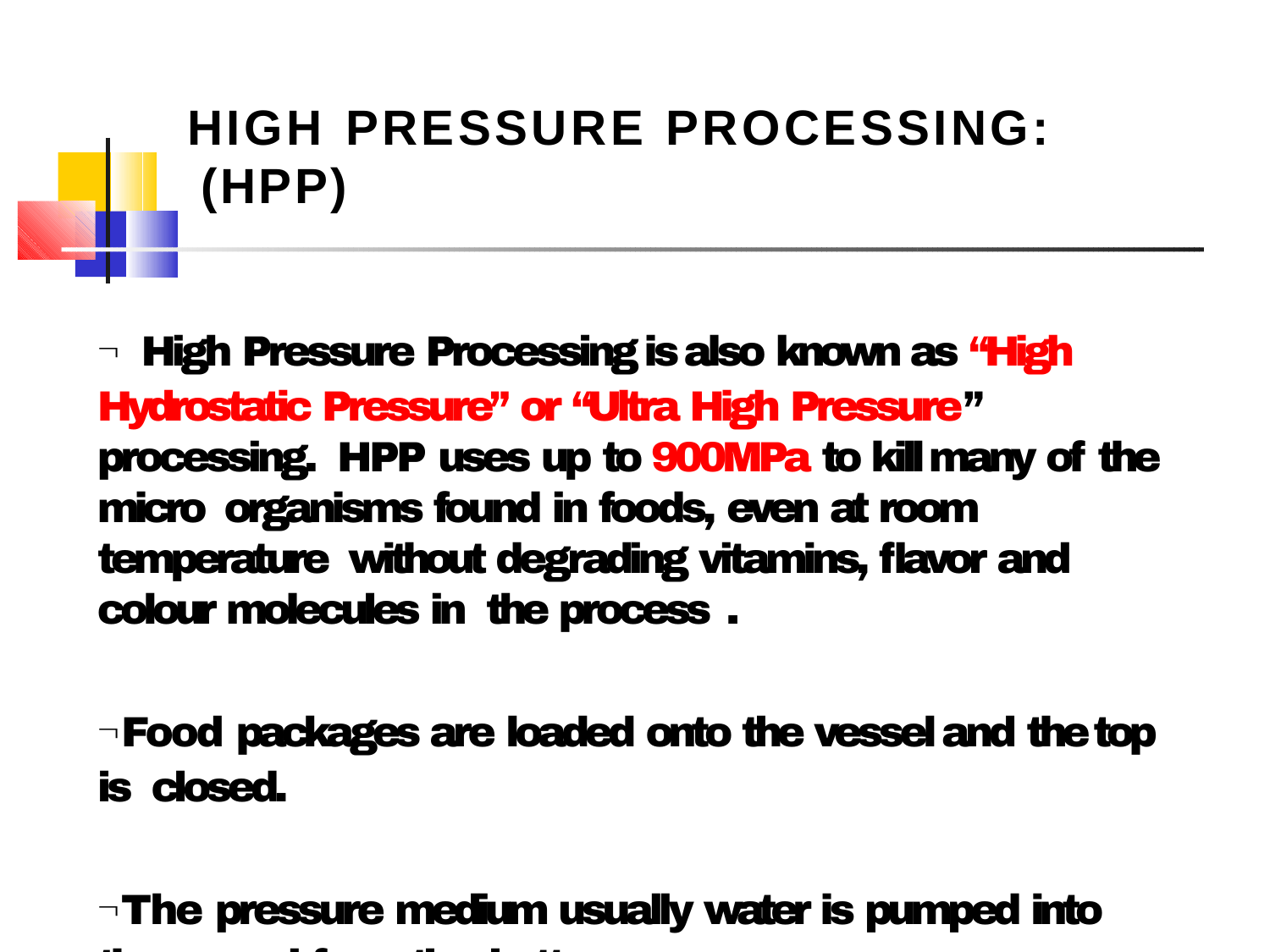

# HIGH	PRESSURE	PROCESSING:  (HPP)
¬ High Pressure Processing is also known as “High  Hydrostatic Pressure” or “Ultra High Pressure” processing.  HPP uses up to 900MPa to kill many of the micro  organisms found in foods, even at room temperature  without degrading vitamins, flavor and colour molecules in  the process .
¬Food packages are loaded onto the vessel and the top is  closed.
¬The pressure medium usually water is pumped into the  vessel from the bottom.